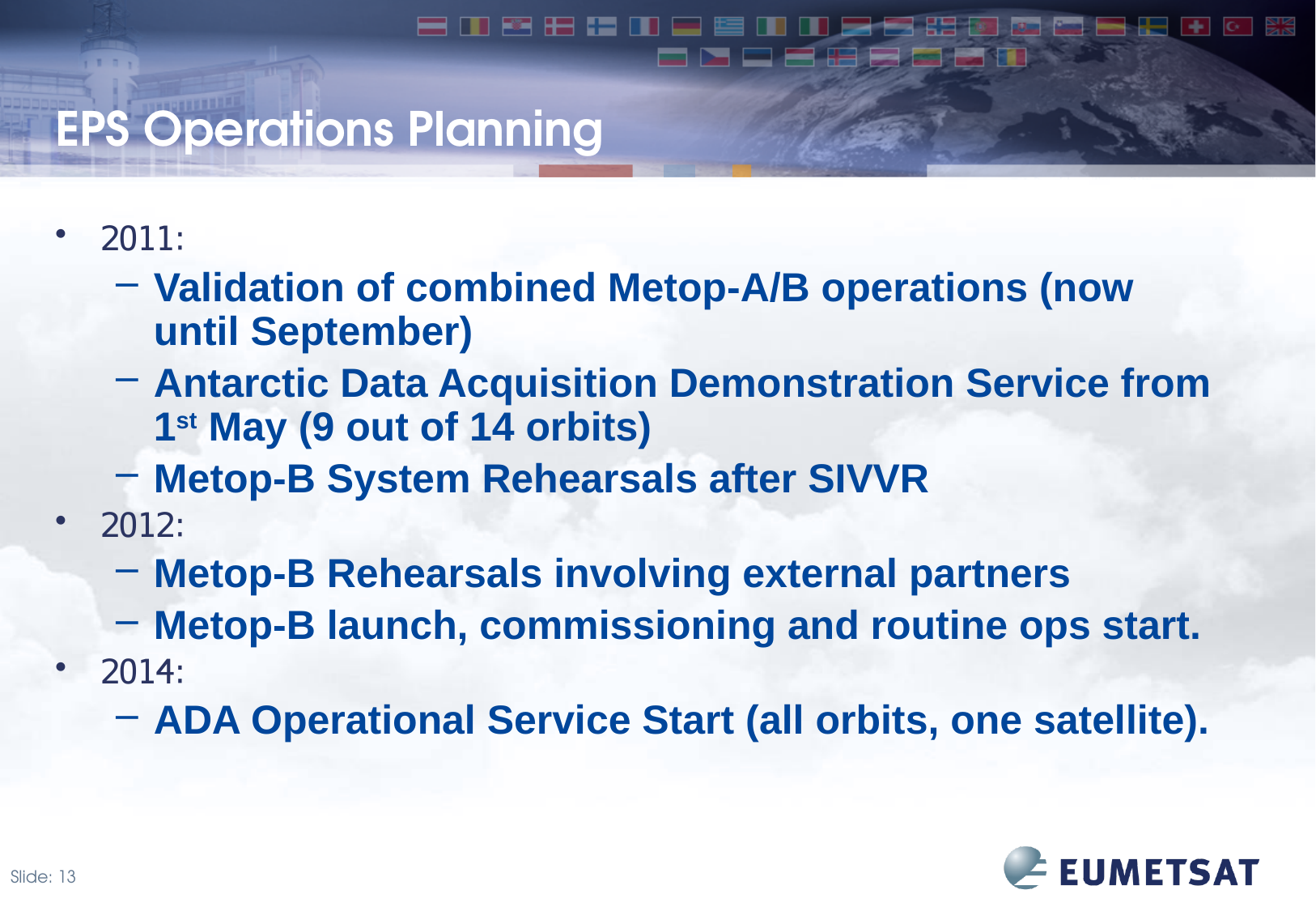

# EPS Operations Planning
2011:
Validation of combined Metop-A/B operations (now until September)
Antarctic Data Acquisition Demonstration Service from 1st May (9 out of 14 orbits)
Metop-B System Rehearsals after SIVVR
2012:
Metop-B Rehearsals involving external partners
Metop-B launch, commissioning and routine ops start.
2014:
ADA Operational Service Start (all orbits, one satellite).